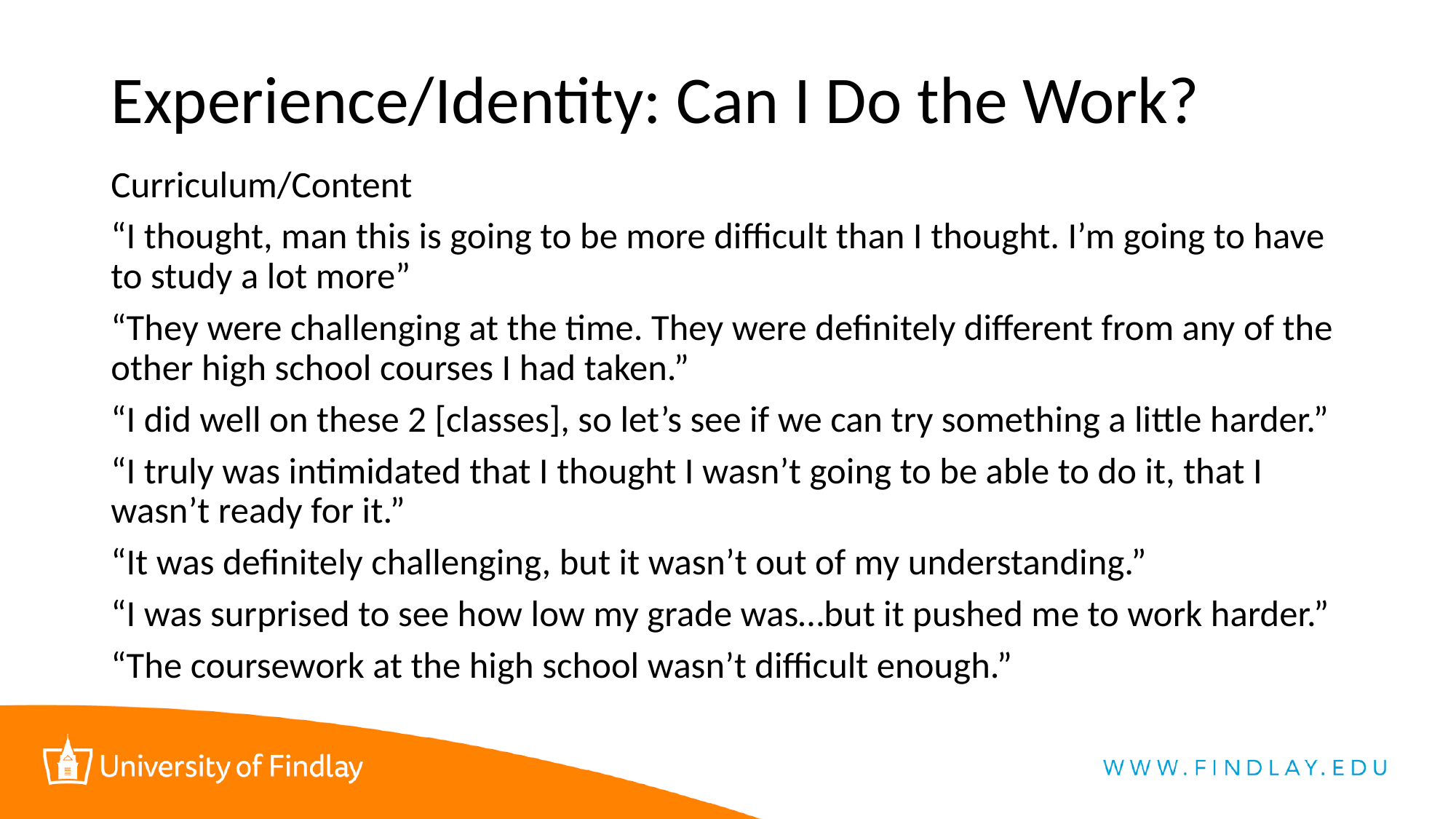

# Experience/Identity: Can I Do the Work?
Curriculum/Content
“I thought, man this is going to be more difficult than I thought. I’m going to have to study a lot more”
“They were challenging at the time. They were definitely different from any of the other high school courses I had taken.”
“I did well on these 2 [classes], so let’s see if we can try something a little harder.”
“I truly was intimidated that I thought I wasn’t going to be able to do it, that I wasn’t ready for it.”
“It was definitely challenging, but it wasn’t out of my understanding.”
“I was surprised to see how low my grade was…but it pushed me to work harder.”
“The coursework at the high school wasn’t difficult enough.”